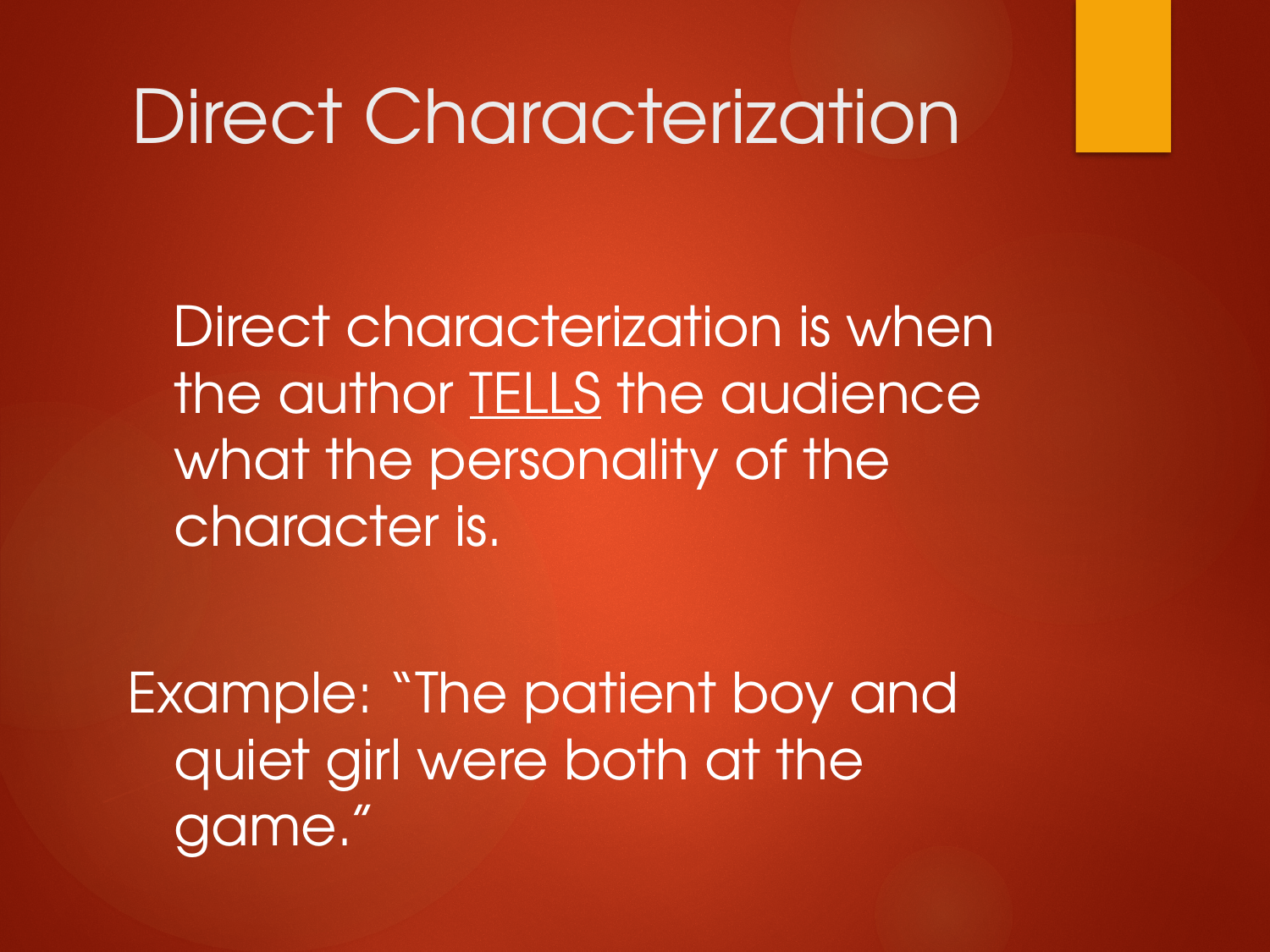

# Direct Characterization
   Direct characterization is when the author TELLS the audience what the personality of the character is.

Example: “The patient boy and quiet girl were both at the game.”